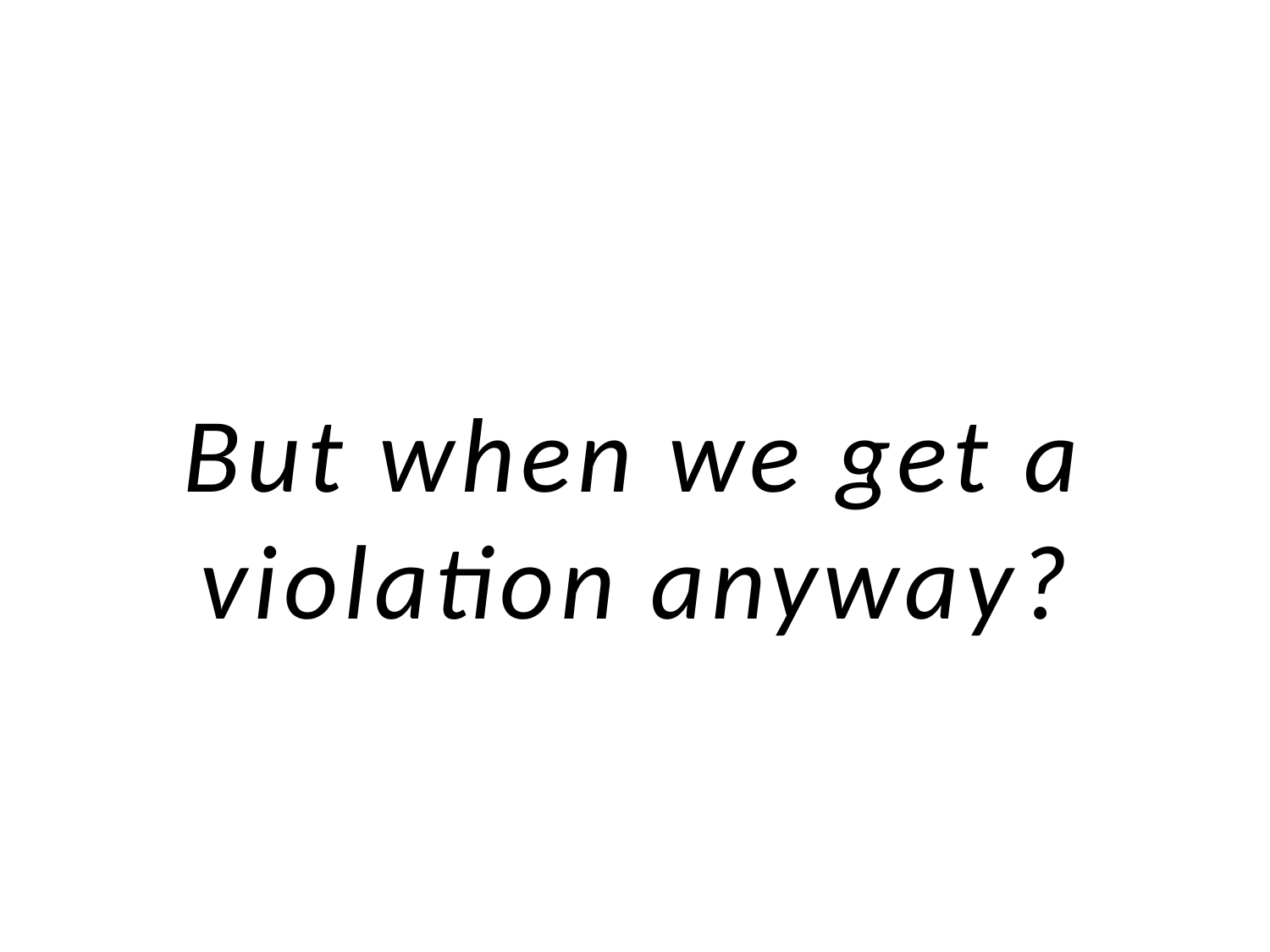

But when we get a violation anyway?
7